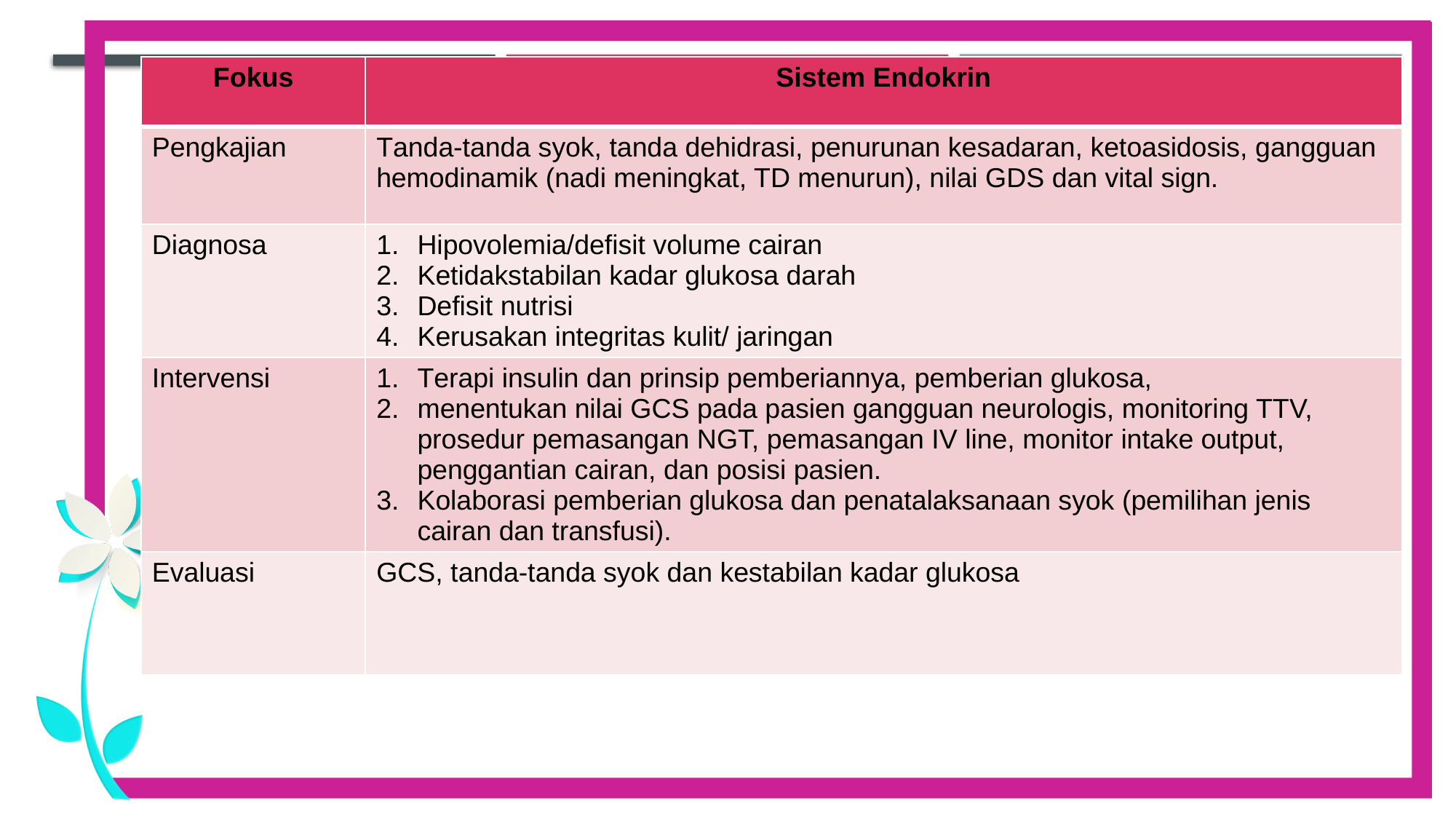

| Fokus | Sistem Endokrin |
| --- | --- |
| Pengkajian | Tanda-tanda syok, tanda dehidrasi, penurunan kesadaran, ketoasidosis, gangguan hemodinamik (nadi meningkat, TD menurun), nilai GDS dan vital sign. |
| Diagnosa | Hipovolemia/defisit volume cairan Ketidakstabilan kadar glukosa darah Defisit nutrisi Kerusakan integritas kulit/ jaringan |
| Intervensi | Terapi insulin dan prinsip pemberiannya, pemberian glukosa, menentukan nilai GCS pada pasien gangguan neurologis, monitoring TTV, prosedur pemasangan NGT, pemasangan IV line, monitor intake output, penggantian cairan, dan posisi pasien. Kolaborasi pemberian glukosa dan penatalaksanaan syok (pemilihan jenis cairan dan transfusi). |
| Evaluasi | GCS, tanda-tanda syok dan kestabilan kadar glukosa |